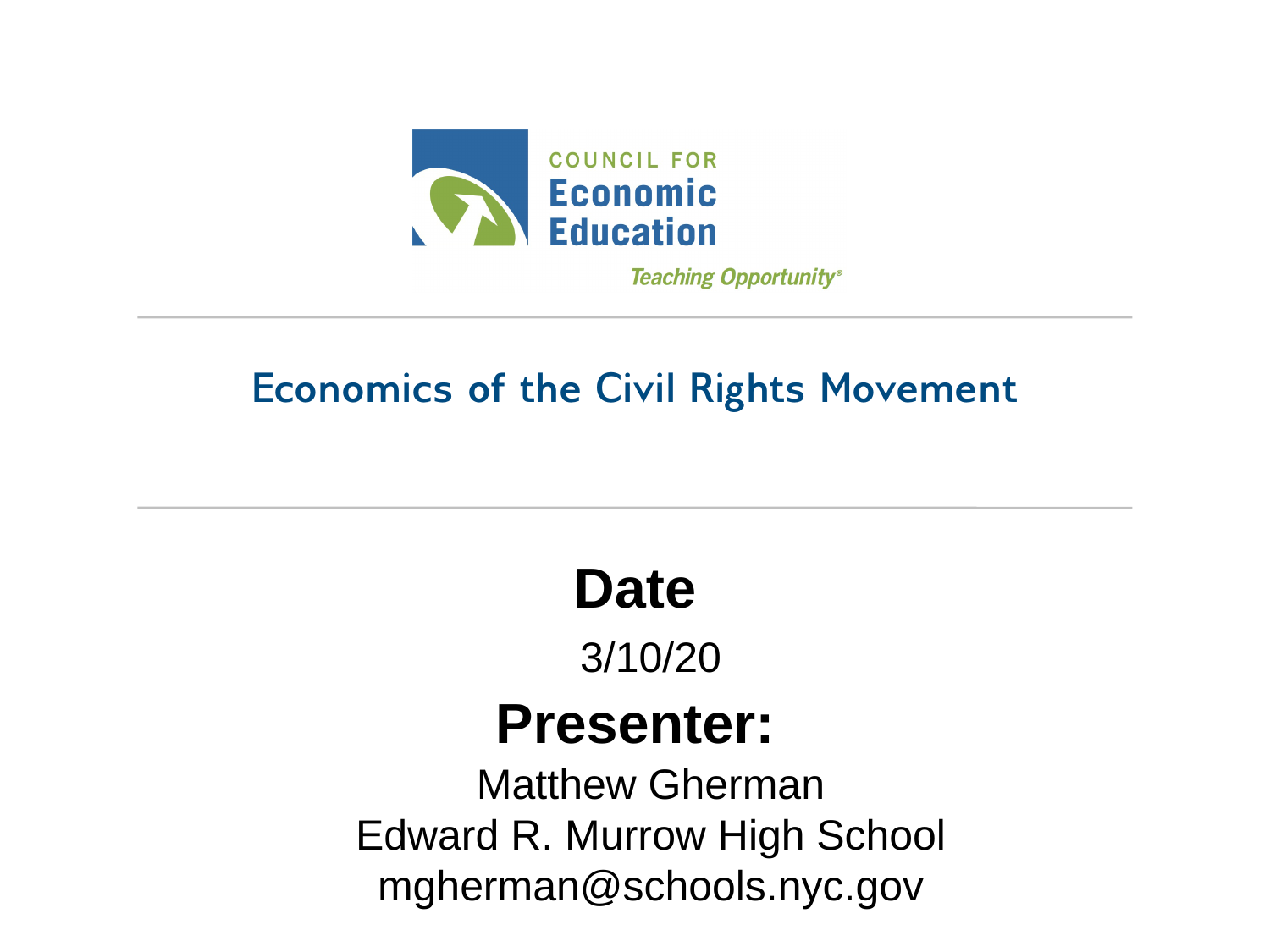

# Economics of the Civil Rights Movement
3/10/20
Matthew Gherman
Edward R. Murrow High School
mgherman@schools.nyc.gov